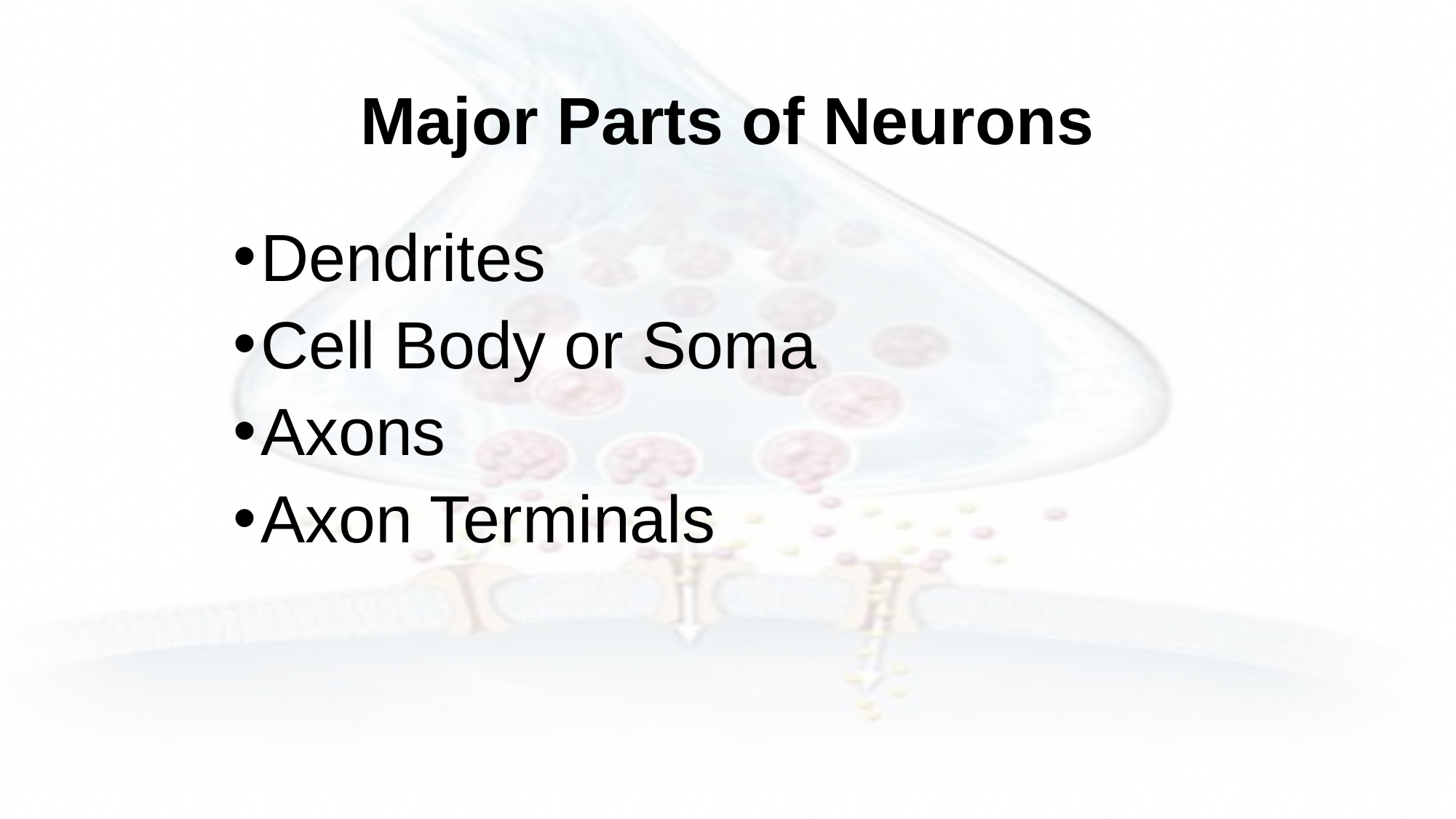

# Major Parts of Neurons
Dendrites
Cell Body or Soma
Axons
Axon Terminals